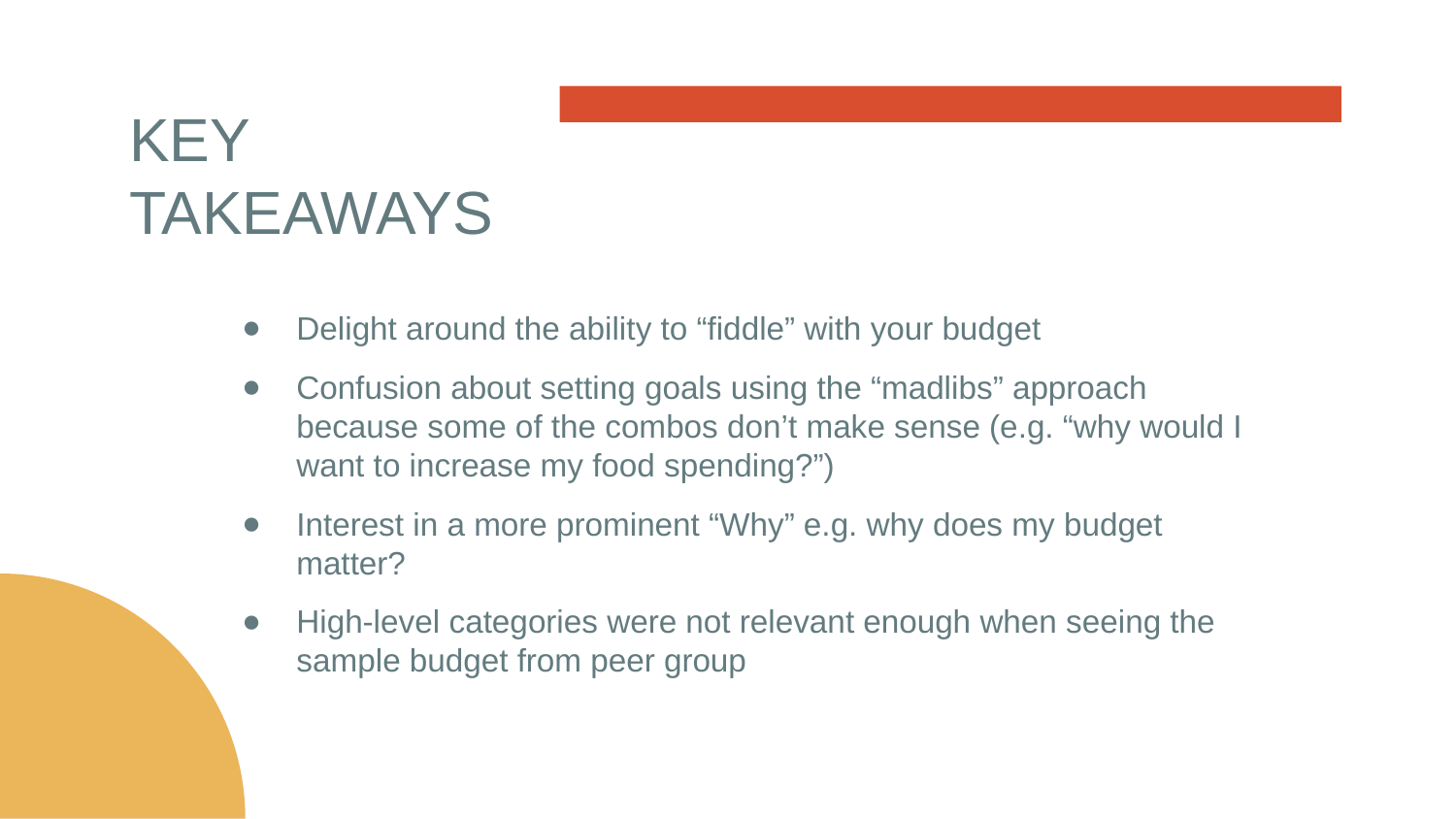

# KEY TAKEAWAYS
Delight around the ability to “fiddle” with your budget
Confusion about setting goals using the “madlibs” approach because some of the combos don’t make sense (e.g. “why would I want to increase my food spending?”)
Interest in a more prominent “Why” e.g. why does my budget matter?
High-level categories were not relevant enough when seeing the sample budget from peer group